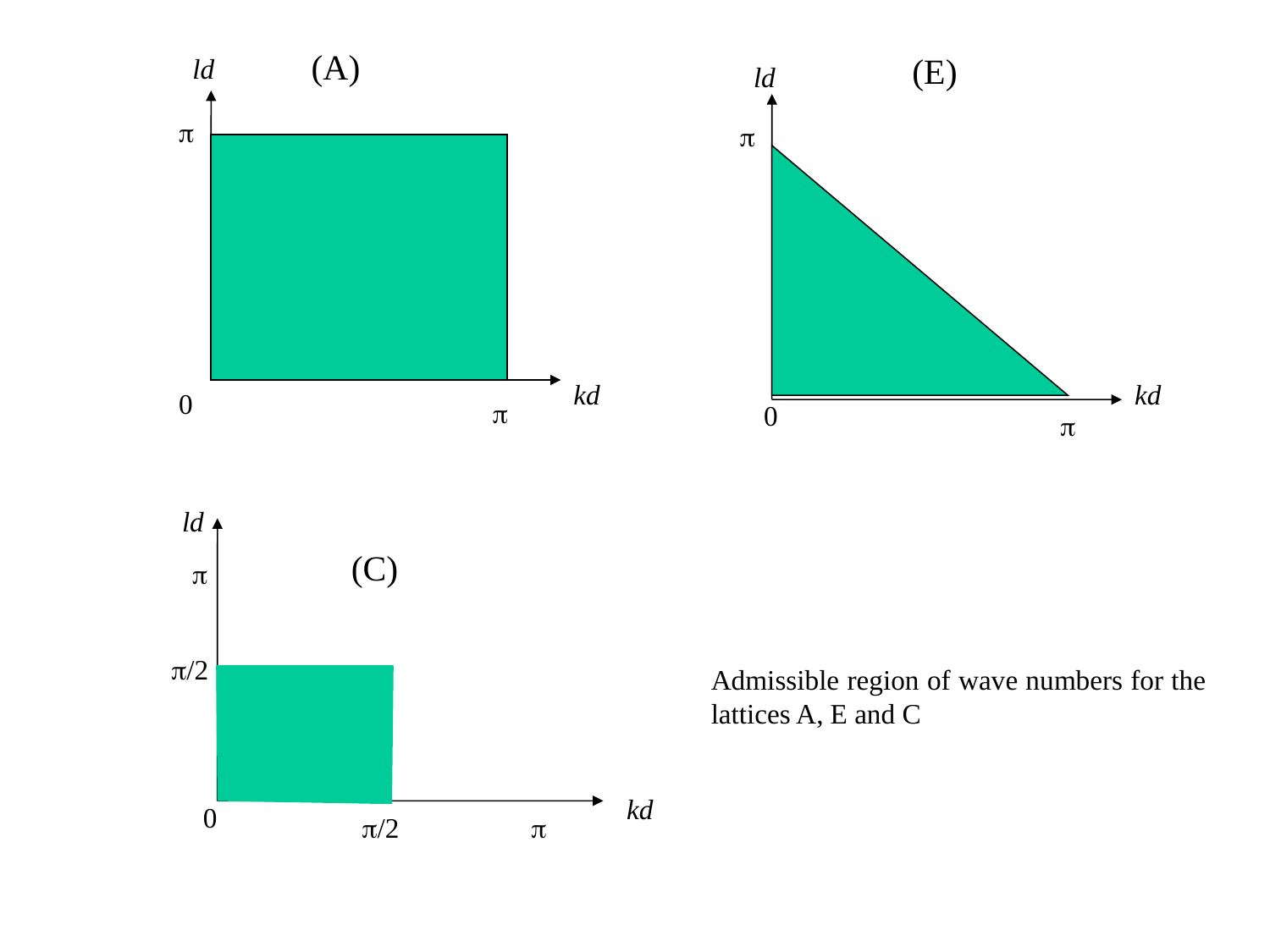

(A)
(E)
ld
ld

π
π

kd
kd
0

π
0

π
ld

(C)
π
π/2
Admissible region of wave numbers for the lattices A, E and C

kd
0

π/2
π